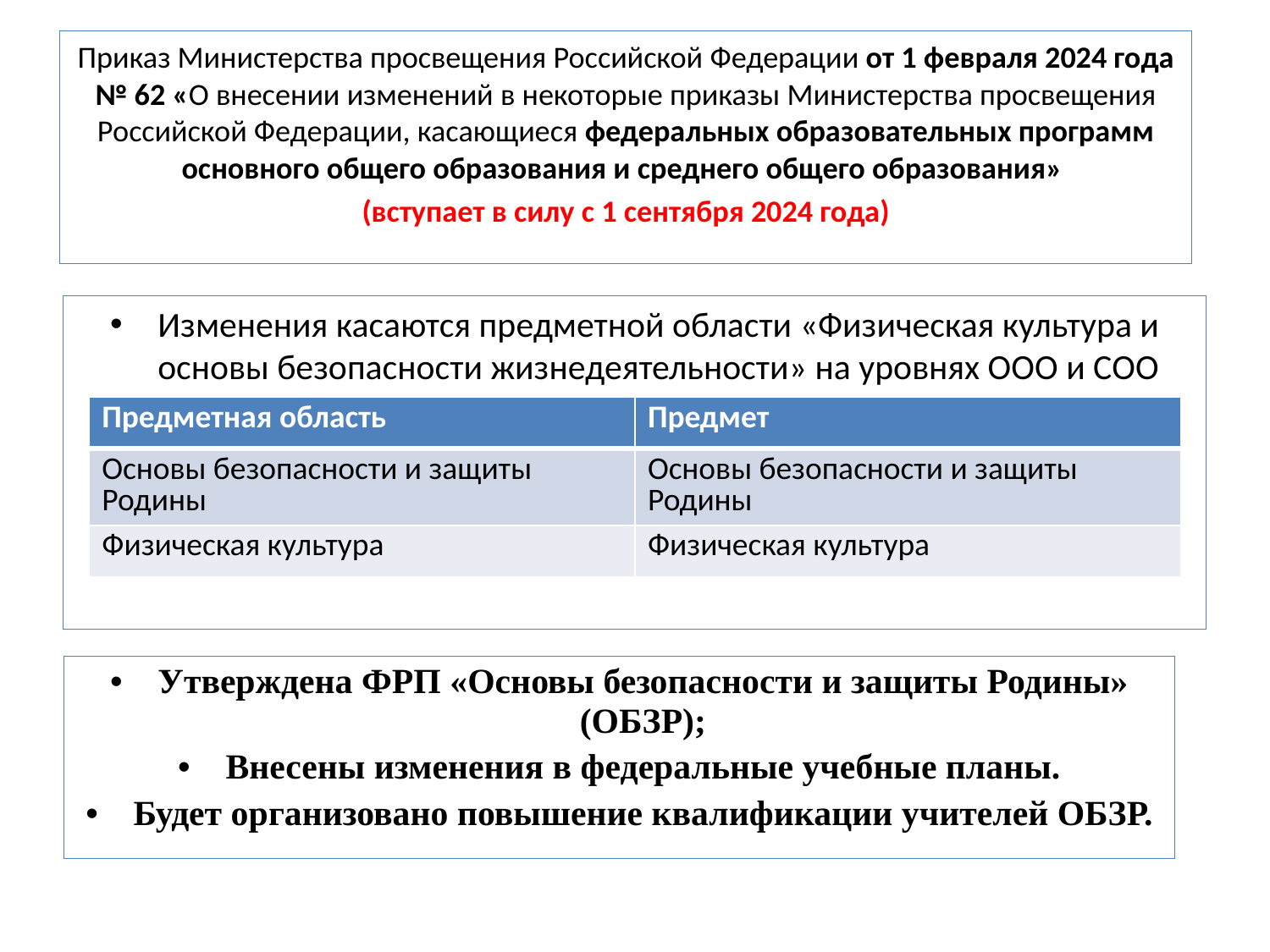

Приказ Министерства просвещения Российской Федерации от 1 февраля 2024 года № 62 «О внесении изменений в некоторые приказы Министерства просвещения Российской Федерации, касающиеся федеральных образовательных программ основного общего образования и среднего общего образования»
(вступает в силу с 1 сентября 2024 года)
Изменения касаются предметной области «Физическая культура и основы безопасности жизнедеятельности» на уровнях ООО и СОО

| Предметная область | Предмет |
| --- | --- |
| Основы безопасности и защиты Родины | Основы безопасности и защиты Родины |
| Физическая культура | Физическая культура |
Утверждена ФРП «Основы безопасности и защиты Родины» (ОБЗР);
Внесены изменения в федеральные учебные планы.
Будет организовано повышение квалификации учителей ОБЗР.